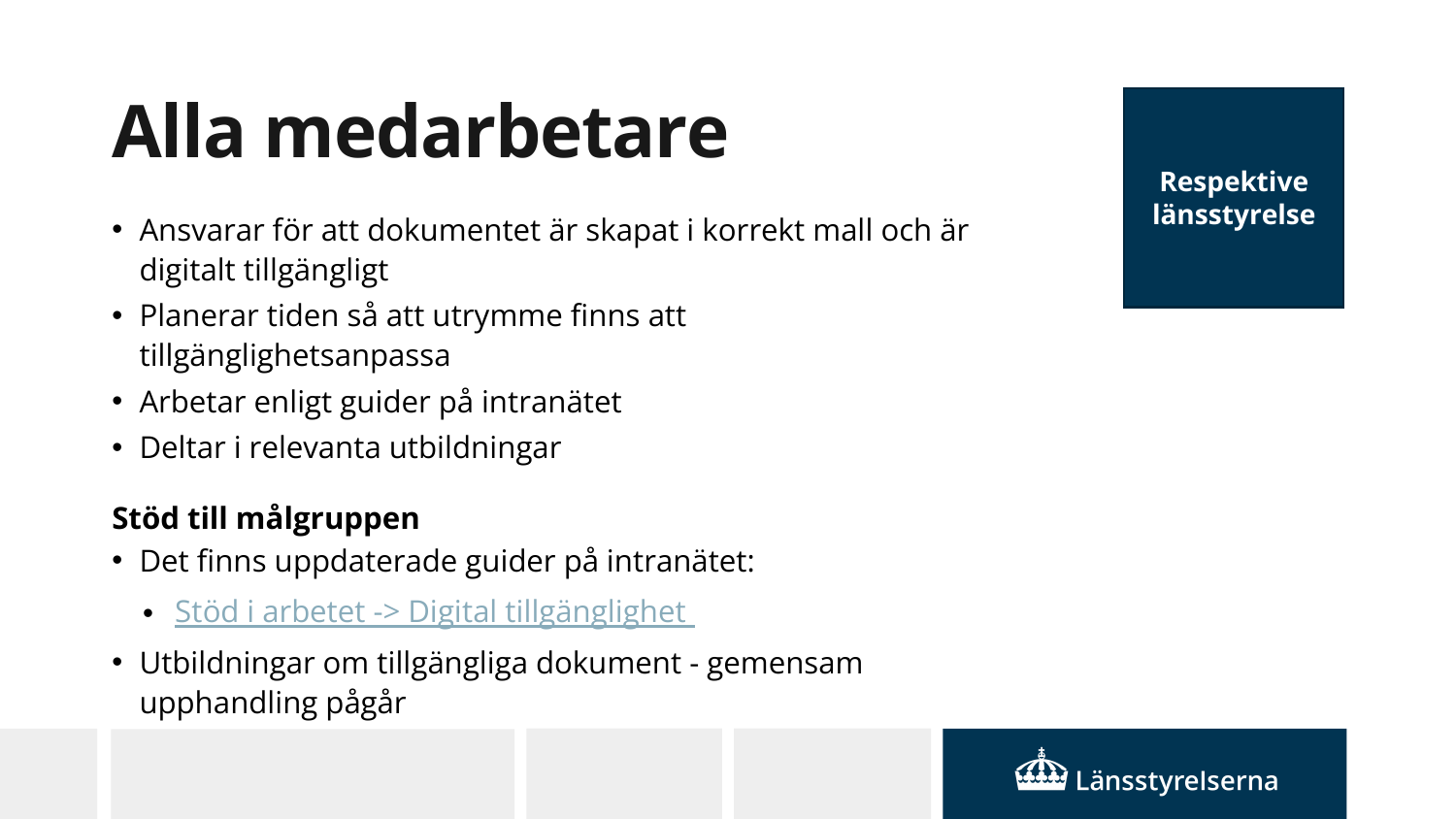

# Alla medarbetare
Respektive länsstyrelse
Ansvarar för att dokumentet är skapat i korrekt mall och är digitalt tillgängligt
Planerar tiden så att utrymme finns att tillgänglighetsanpassa
Arbetar enligt guider på intranätet
Deltar i relevanta utbildningar
Stöd till målgruppen
Det finns uppdaterade guider på intranätet:
 Stöd i arbetet -> Digital tillgänglighet
Utbildningar om tillgängliga dokument - gemensam upphandling pågår